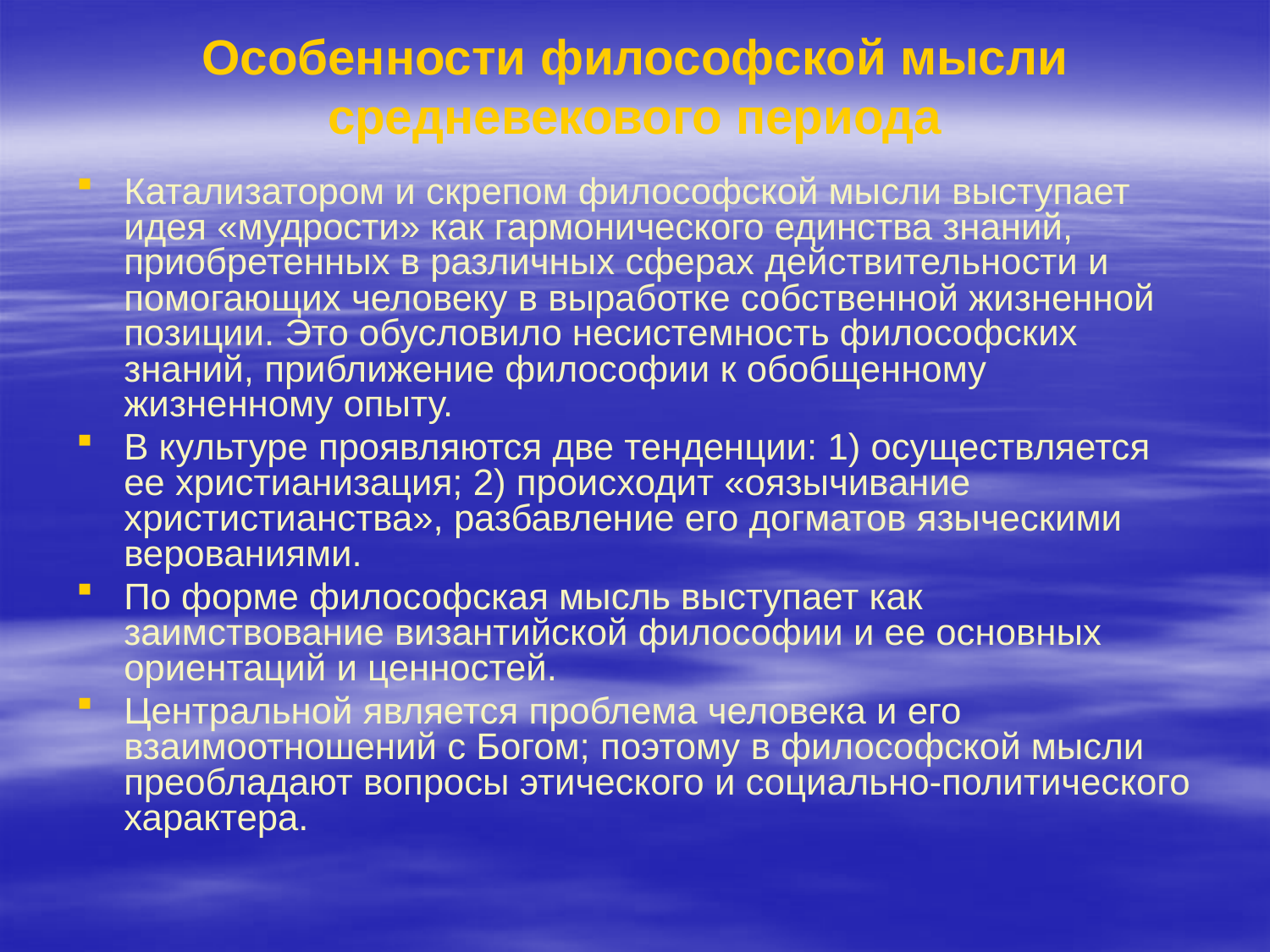

Особенности философской мысли средневекового периода
Катализатором и скрепом философской мысли выступает идея «мудрости» как гармонического единства знаний, приобретенных в различных сферах действительности и помогающих человеку в выработке собственной жизненной позиции. Это обусловило несистемность философских знаний, приближение философии к обобщенному жизненному опыту.
В культуре проявляются две тенденции: 1) осуществляется ее христианизация; 2) происходит «оязычивание христистианства», разбавление его догматов языческими верованиями.
По форме философская мысль выступает как заимствование византийской философии и ее основных ориентаций и ценностей.
Центральной является проблема человека и его взаимоотношений с Богом; поэтому в философской мысли преобладают вопросы этического и социально-политического характера.